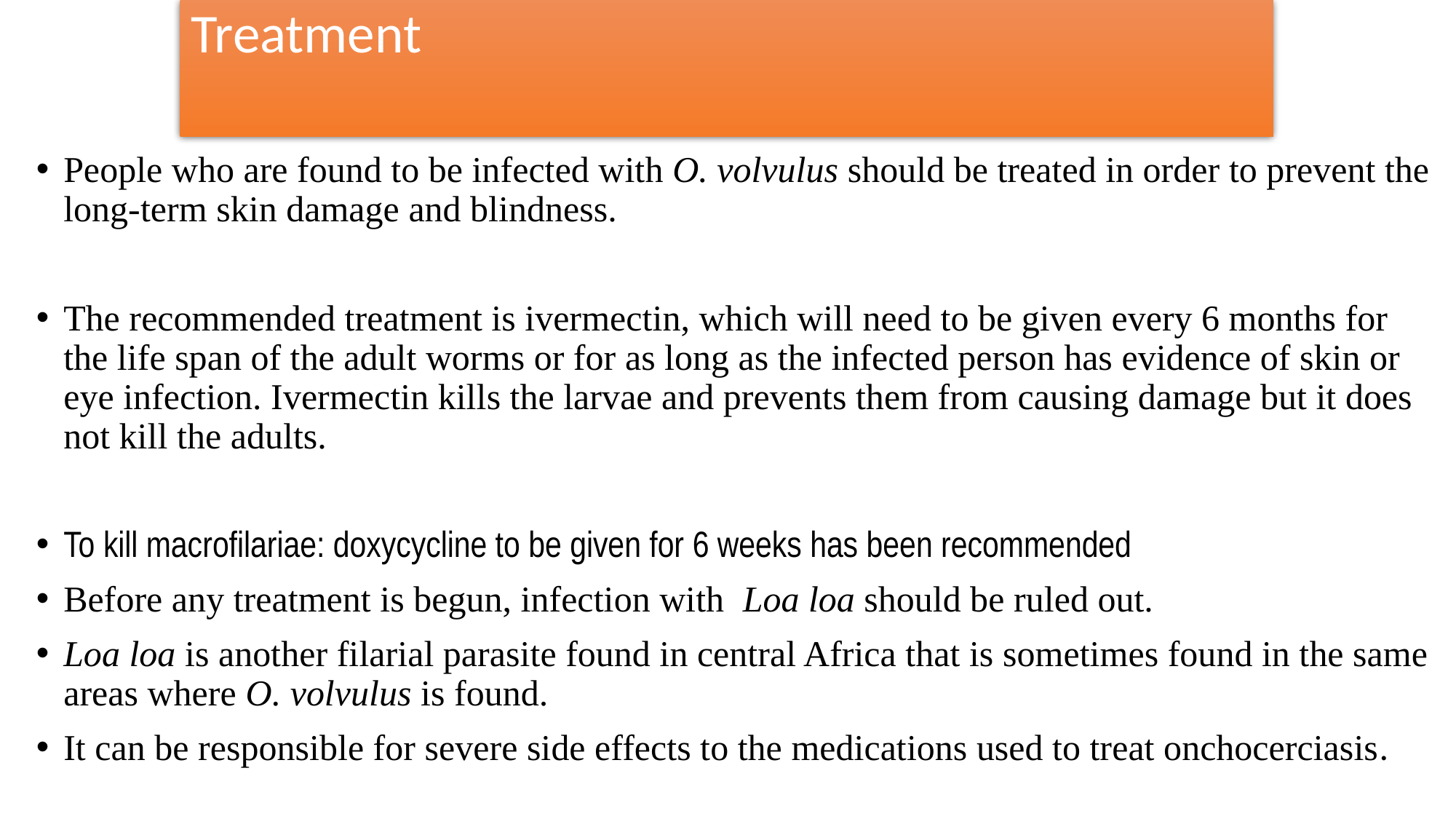

# Treatment
People who are found to be infected with O. volvulus should be treated in order to prevent the long-term skin damage and blindness.

The recommended treatment is ivermectin, which will need to be given every 6 months for the life span of the adult worms or for as long as the infected person has evidence of skin or eye infection. Ivermectin kills the larvae and prevents them from causing damage but it does not kill the adults.

To kill macrofilariae: doxycycline to be given for 6 weeks has been recommended
Before any treatment is begun, infection with  Loa loa should be ruled out.
Loa loa is another filarial parasite found in central Africa that is sometimes found in the same areas where O. volvulus is found.
It can be responsible for severe side effects to the medications used to treat onchocerciasis.